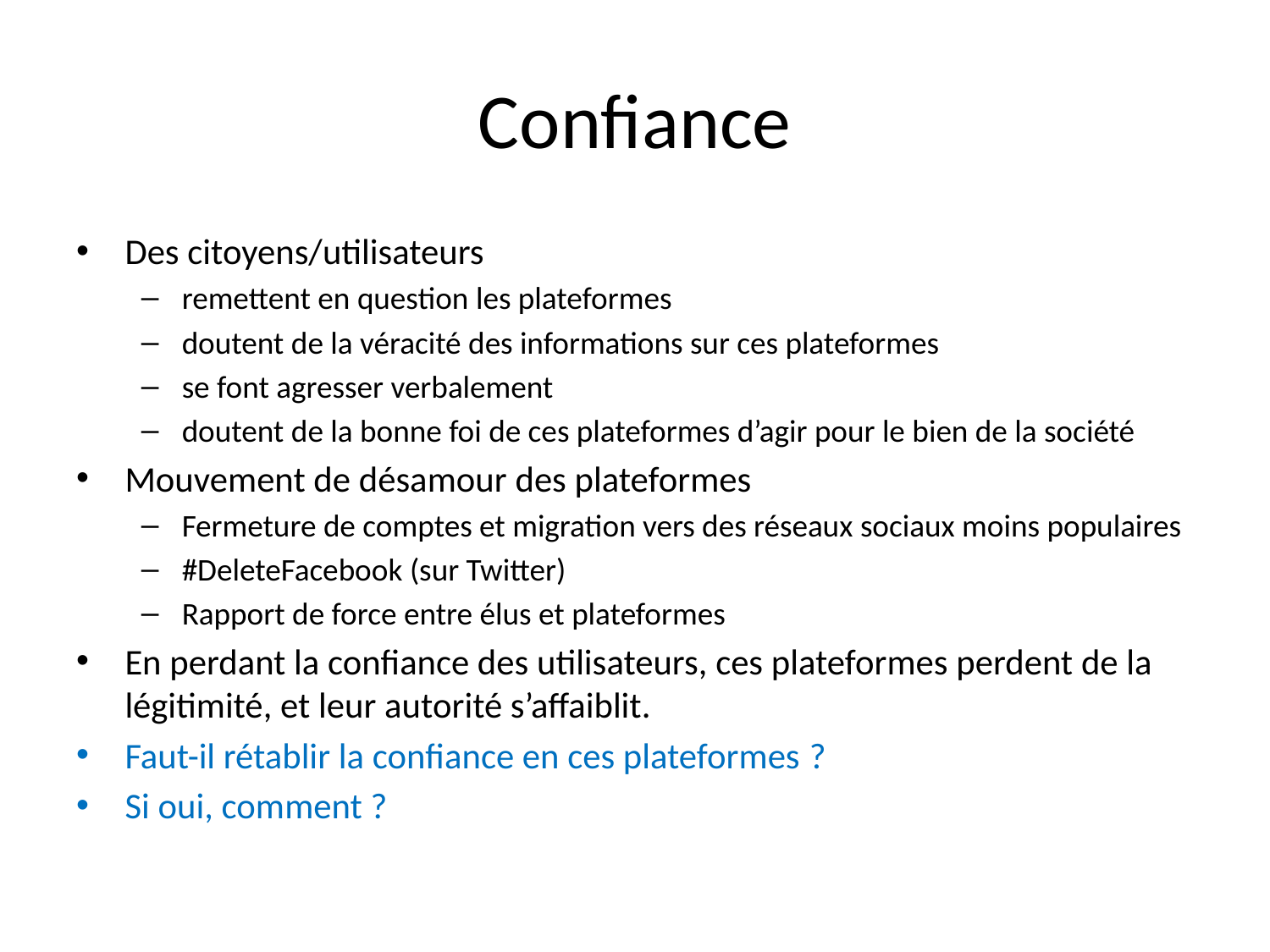

# Confiance
Des citoyens/utilisateurs
remettent en question les plateformes
doutent de la véracité des informations sur ces plateformes
se font agresser verbalement
doutent de la bonne foi de ces plateformes d’agir pour le bien de la société
Mouvement de désamour des plateformes
Fermeture de comptes et migration vers des réseaux sociaux moins populaires
#DeleteFacebook (sur Twitter)
Rapport de force entre élus et plateformes
En perdant la confiance des utilisateurs, ces plateformes perdent de la légitimité, et leur autorité s’affaiblit.
Faut-il rétablir la confiance en ces plateformes ?
Si oui, comment ?